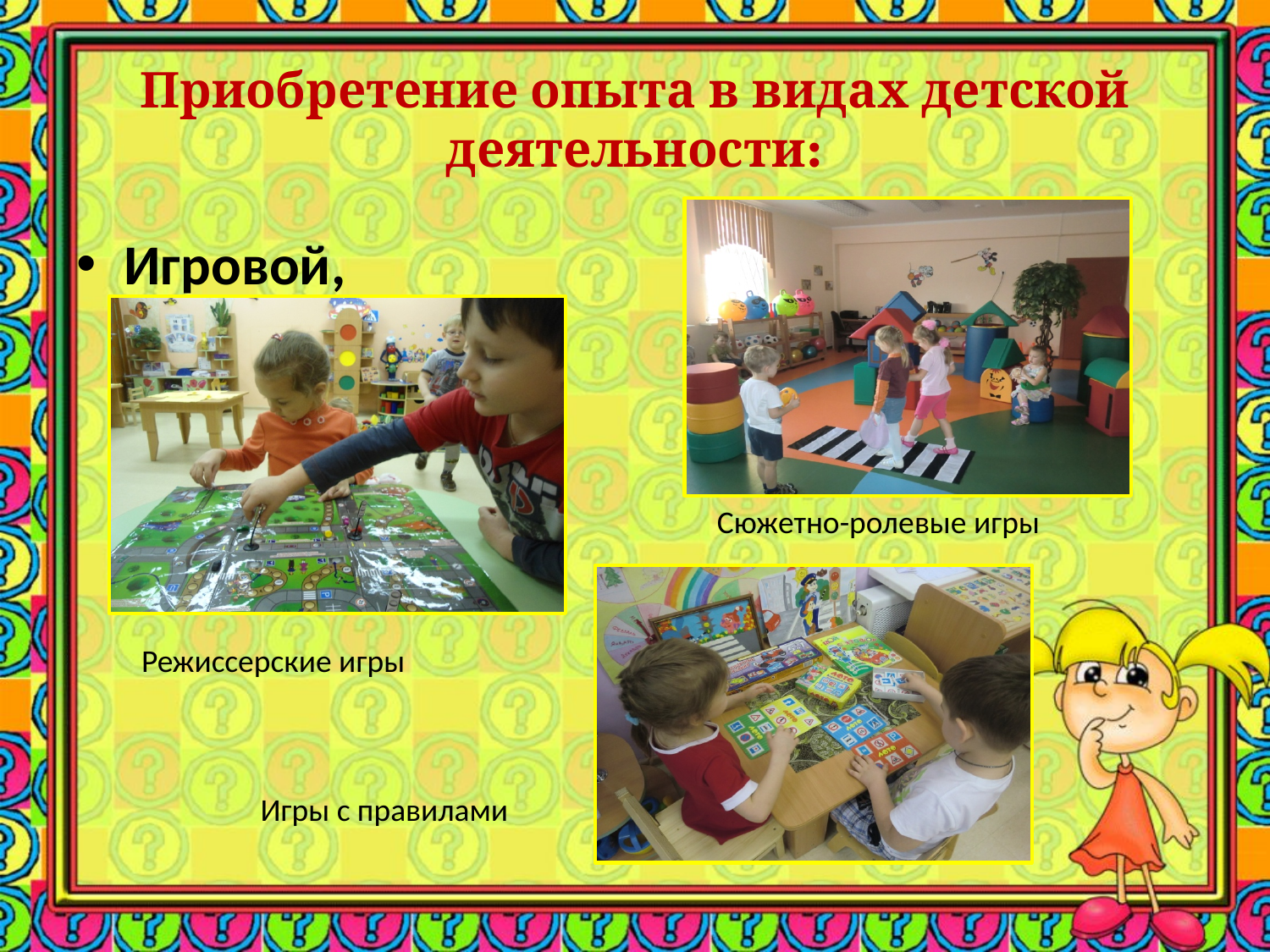

# Приобретение опыта в видах детской деятельности:

Игровой,

Сюжетно-ролевые игры

Режиссерские игры
Игры с правилами